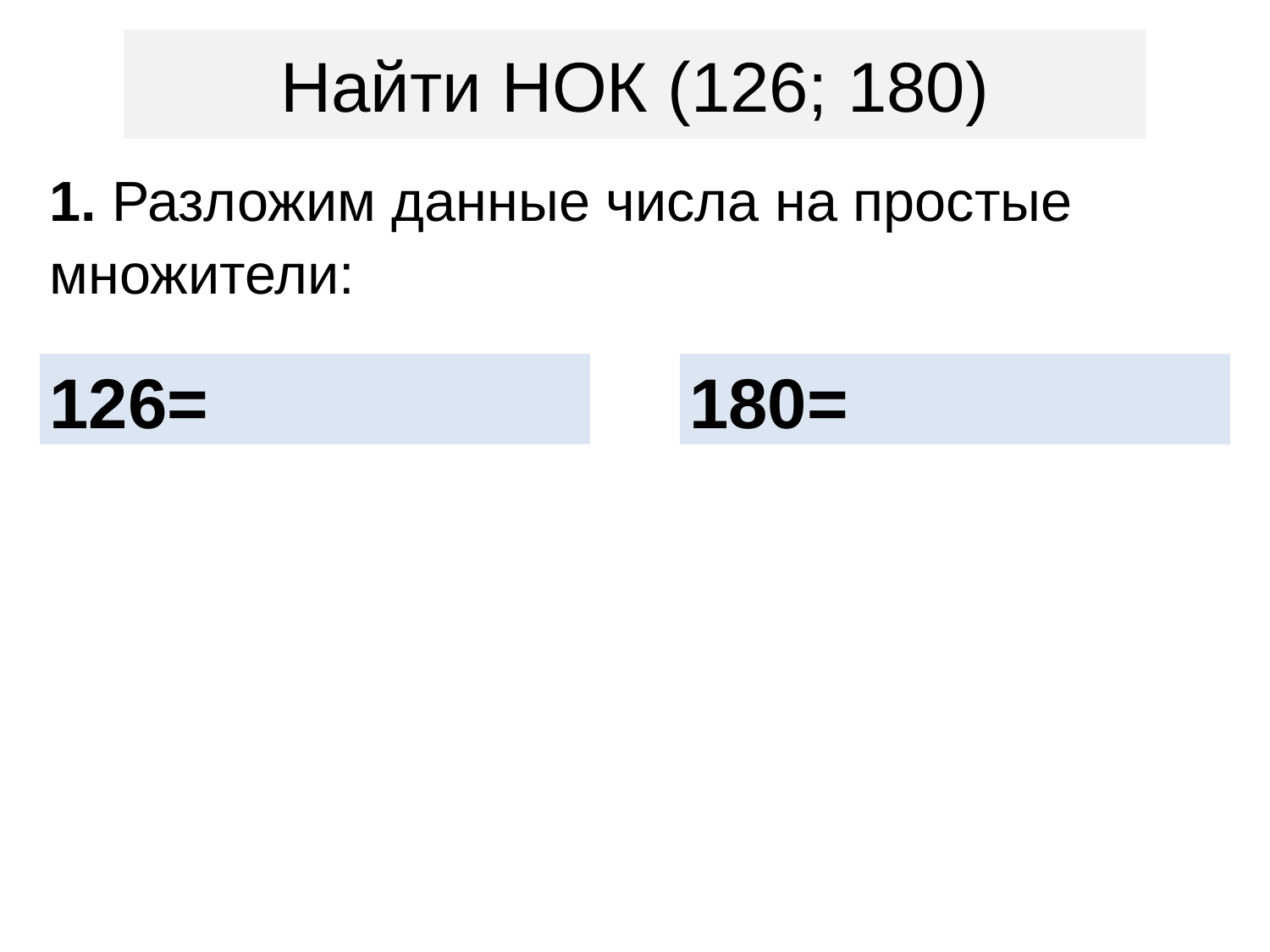

Найти НОК (126; 180)

| 1. Разложим данные числа на простые множители: |  |  |
| --- | --- | --- |
|  |  |  |
| 126= |  | 180= |
|  |  |  |
|  |  |  |
|  |  |  |
|  |  |  |
|  |  |  |